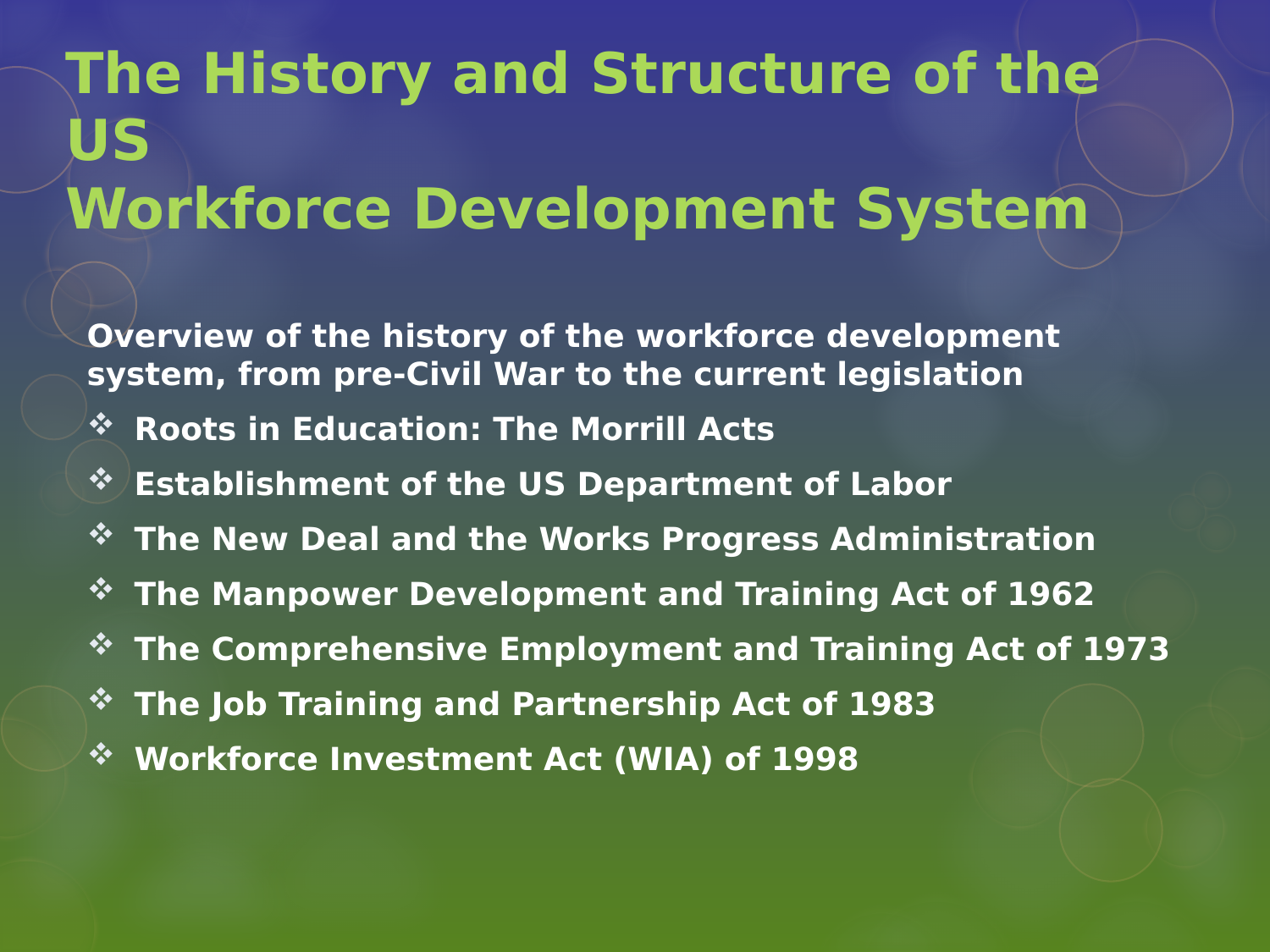

# The History and Structure of the US Workforce Development System
Overview of the history of the workforce development system, from pre-Civil War to the current legislation
Roots in Education: The Morrill Acts
Establishment of the US Department of Labor
The New Deal and the Works Progress Administration
The Manpower Development and Training Act of 1962
The Comprehensive Employment and Training Act of 1973
The Job Training and Partnership Act of 1983
Workforce Investment Act (WIA) of 1998